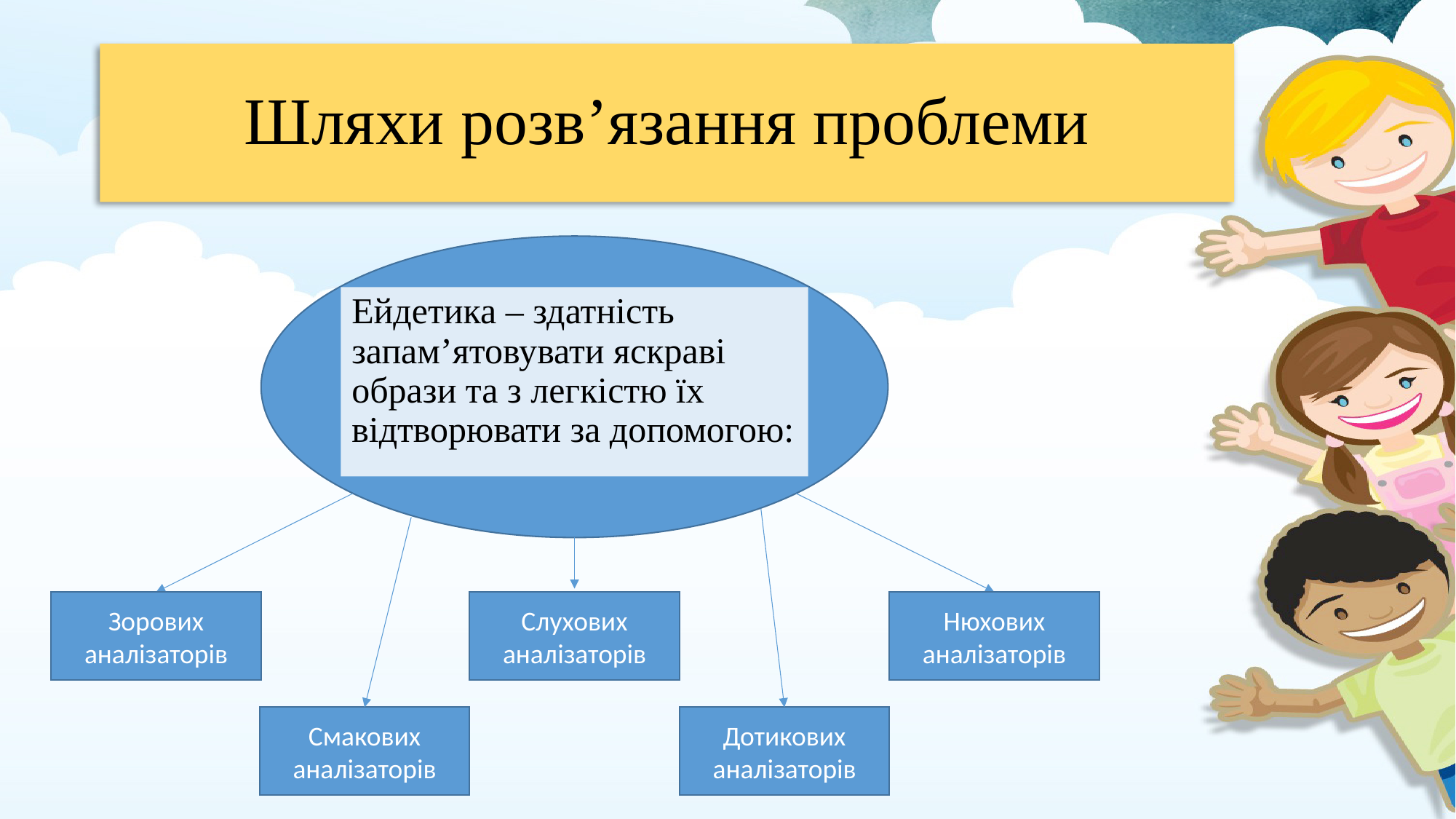

# Шляхи розв’язання проблеми

Ейдетика – здатність запам’ятовувати яскраві образи та з легкістю їх відтворювати за допомогою:
Зорових аналізаторів
Слухових аналізаторів
Нюхових аналізаторів
Смакових аналізаторів
Дотикових аналізаторів